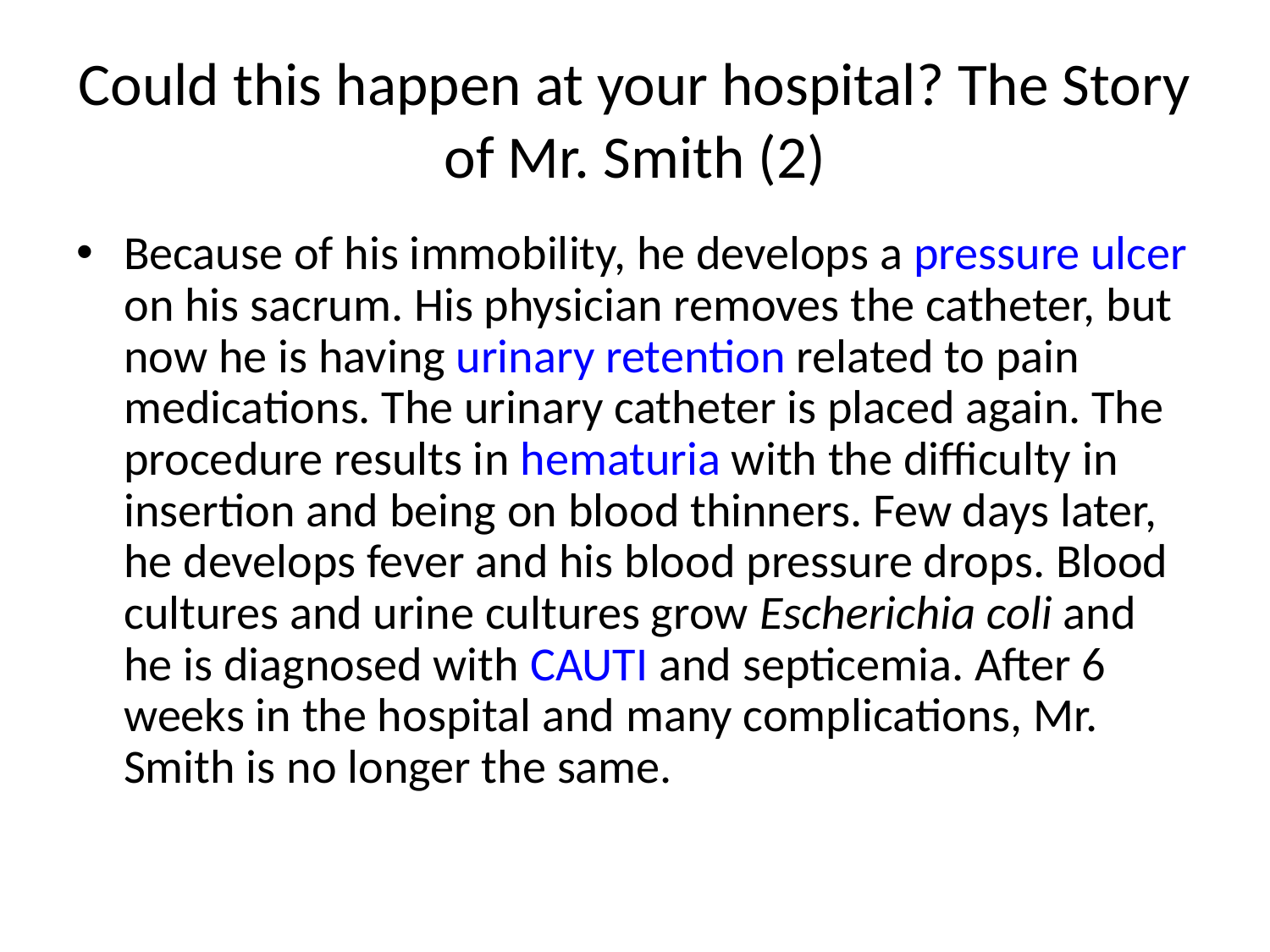

# Could this happen at your hospital? The Story of Mr. Smith (2)
Because of his immobility, he develops a pressure ulcer on his sacrum. His physician removes the catheter, but now he is having urinary retention related to pain medications. The urinary catheter is placed again. The procedure results in hematuria with the difficulty in insertion and being on blood thinners. Few days later, he develops fever and his blood pressure drops. Blood cultures and urine cultures grow Escherichia coli and he is diagnosed with CAUTI and septicemia. After 6 weeks in the hospital and many complications, Mr. Smith is no longer the same.